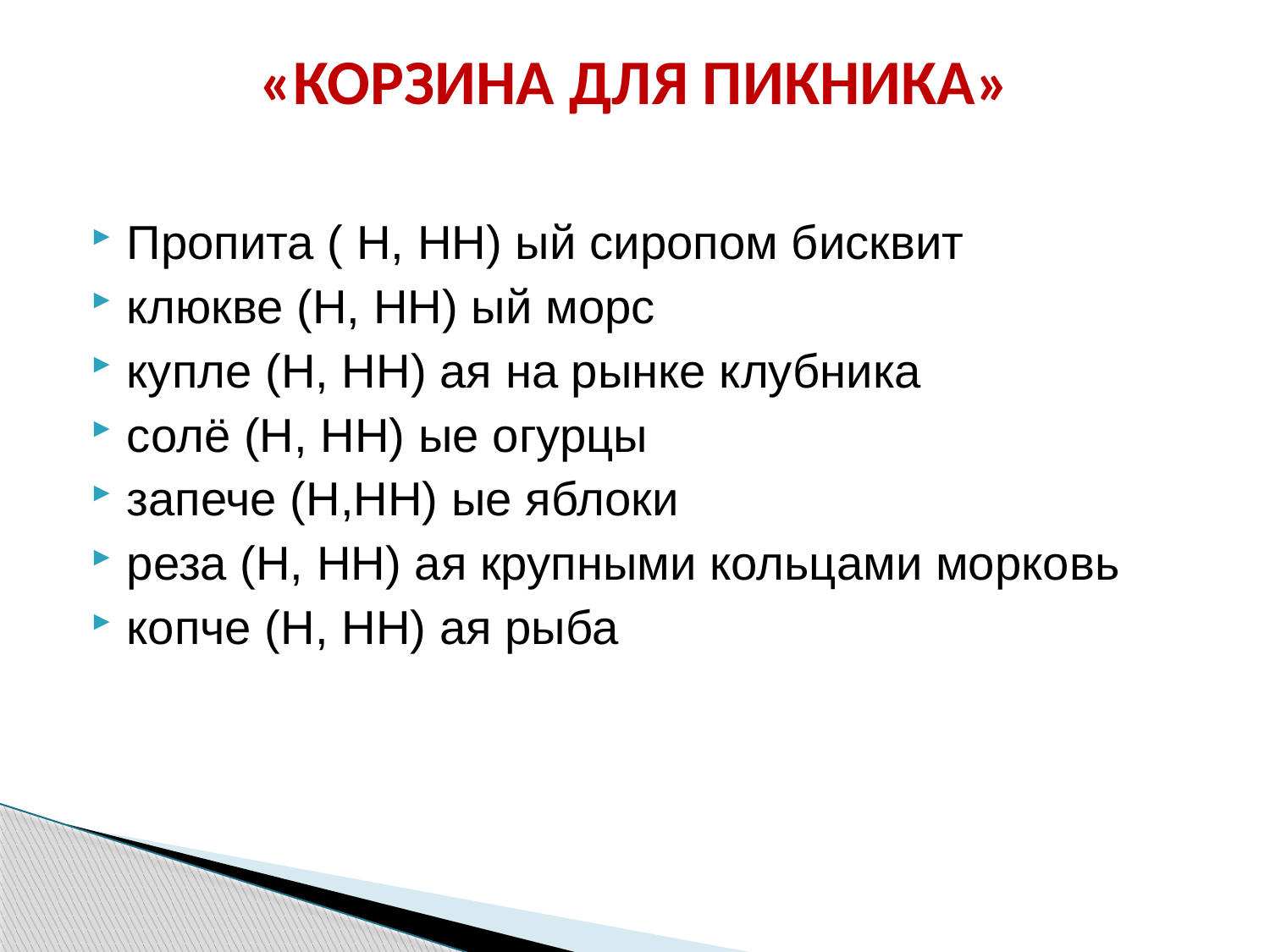

# «КОРЗИНА ДЛЯ ПИКНИКА»
Пропита ( Н, НН) ый сиропом бисквит
клюкве (Н, НН) ый морс
купле (Н, НН) ая на рынке клубника
солё (Н, НН) ые огурцы
запече (Н,НН) ые яблоки
реза (Н, НН) ая крупными кольцами морковь
копче (Н, НН) ая рыба